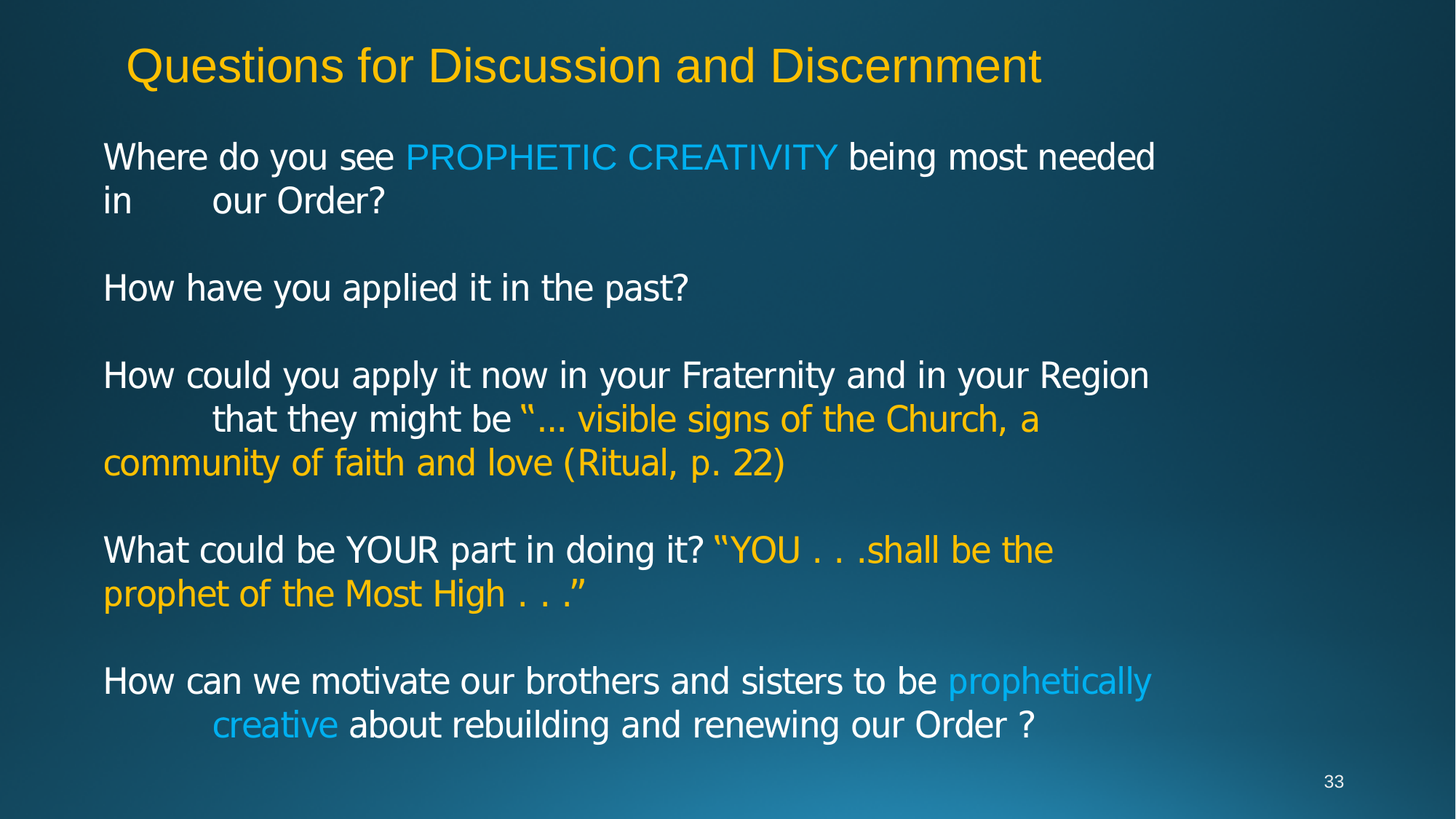

Questions for Discussion and Discernment
Where do you see PROPHETIC CREATIVITY being most needed in 	our Order?

How have you applied it in the past?

How could you apply it now in your Fraternity and in your Region 	that they might be “… visible signs of the Church, a 	community of faith and love (Ritual, p. 22)

What could be YOUR part in doing it? “YOU . . .shall be the 	prophet of the Most High . . .”

How can we motivate our brothers and sisters to be prophetically 	creative about rebuilding and renewing our Order ?
33